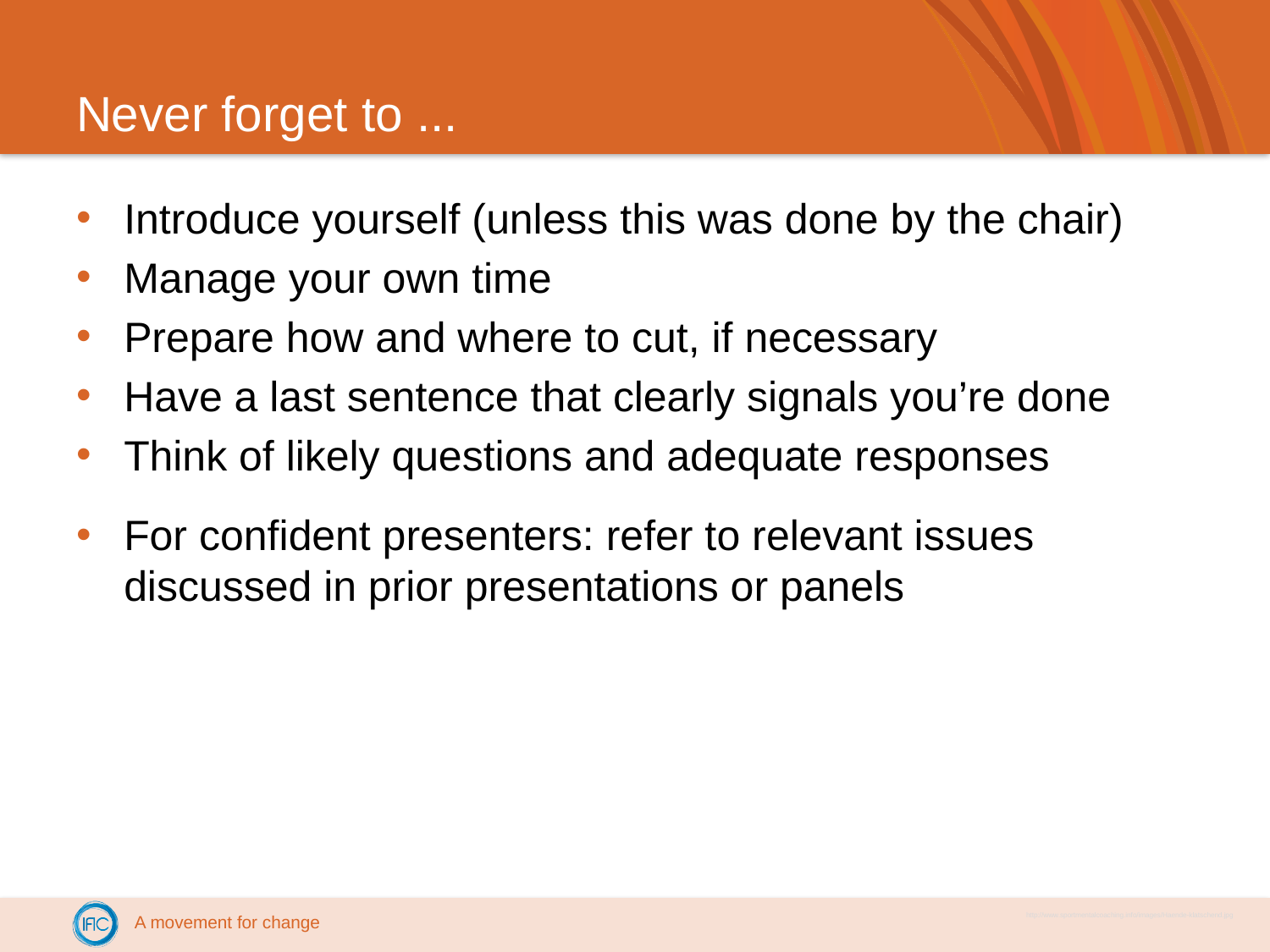

# Never forget to ...
Introduce yourself (unless this was done by the chair)
Manage your own time
Prepare how and where to cut, if necessary
Have a last sentence that clearly signals you’re done
Think of likely questions and adequate responses
For confident presenters: refer to relevant issues discussed in prior presentations or panels
http://www.sportmentalcoaching.info/images/Haende-klatschend.jpg